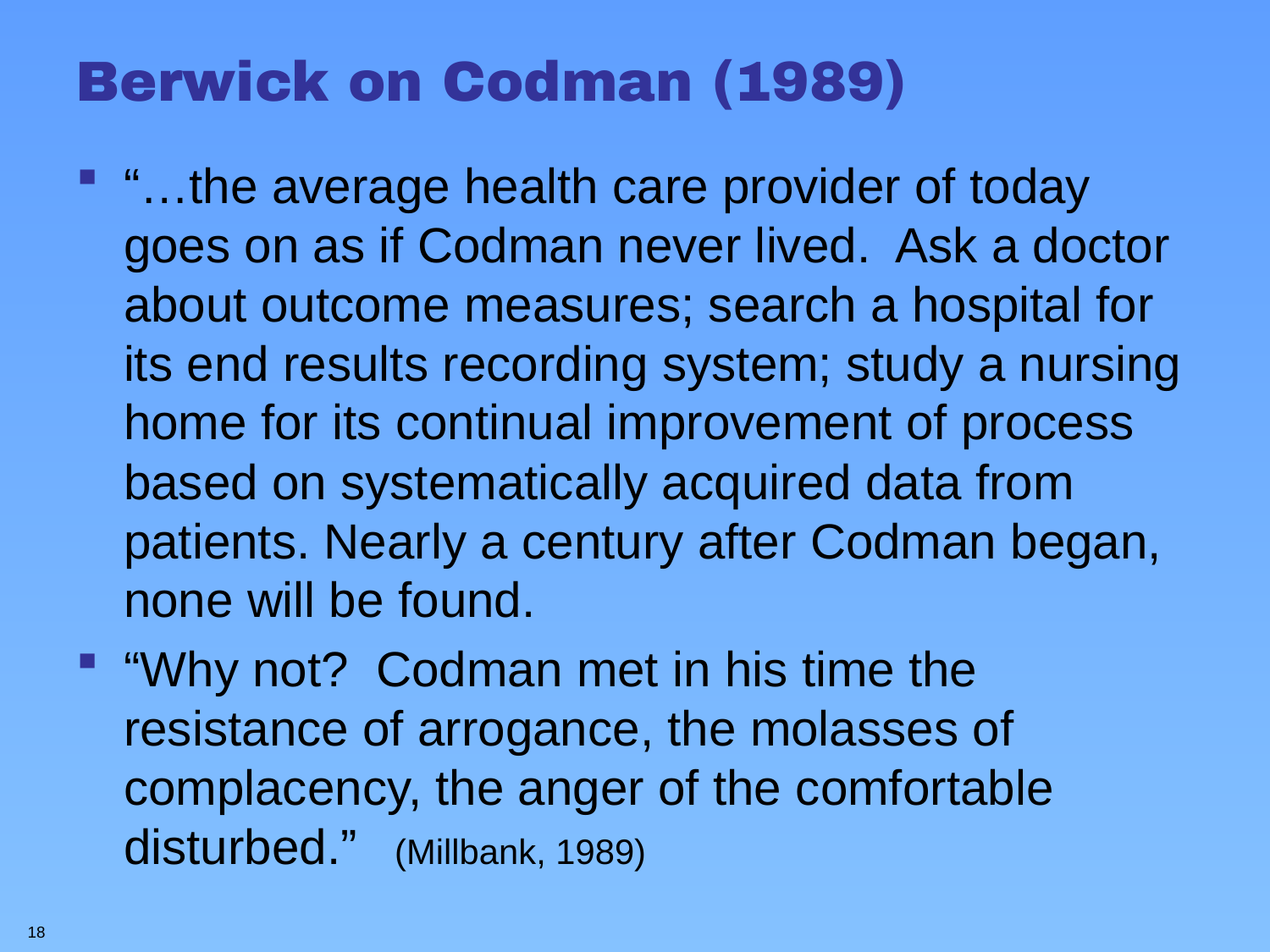

# Berwick on Codman (1989)
“…the average health care provider of today goes on as if Codman never lived.  Ask a doctor about outcome measures; search a hospital for its end results recording system; study a nursing home for its continual improvement of process based on systematically acquired data from patients. Nearly a century after Codman began, none will be found.
“Why not?  Codman met in his time the resistance of arrogance, the molasses of complacency, the anger of the comfortable disturbed.”   (Millbank, 1989)
18